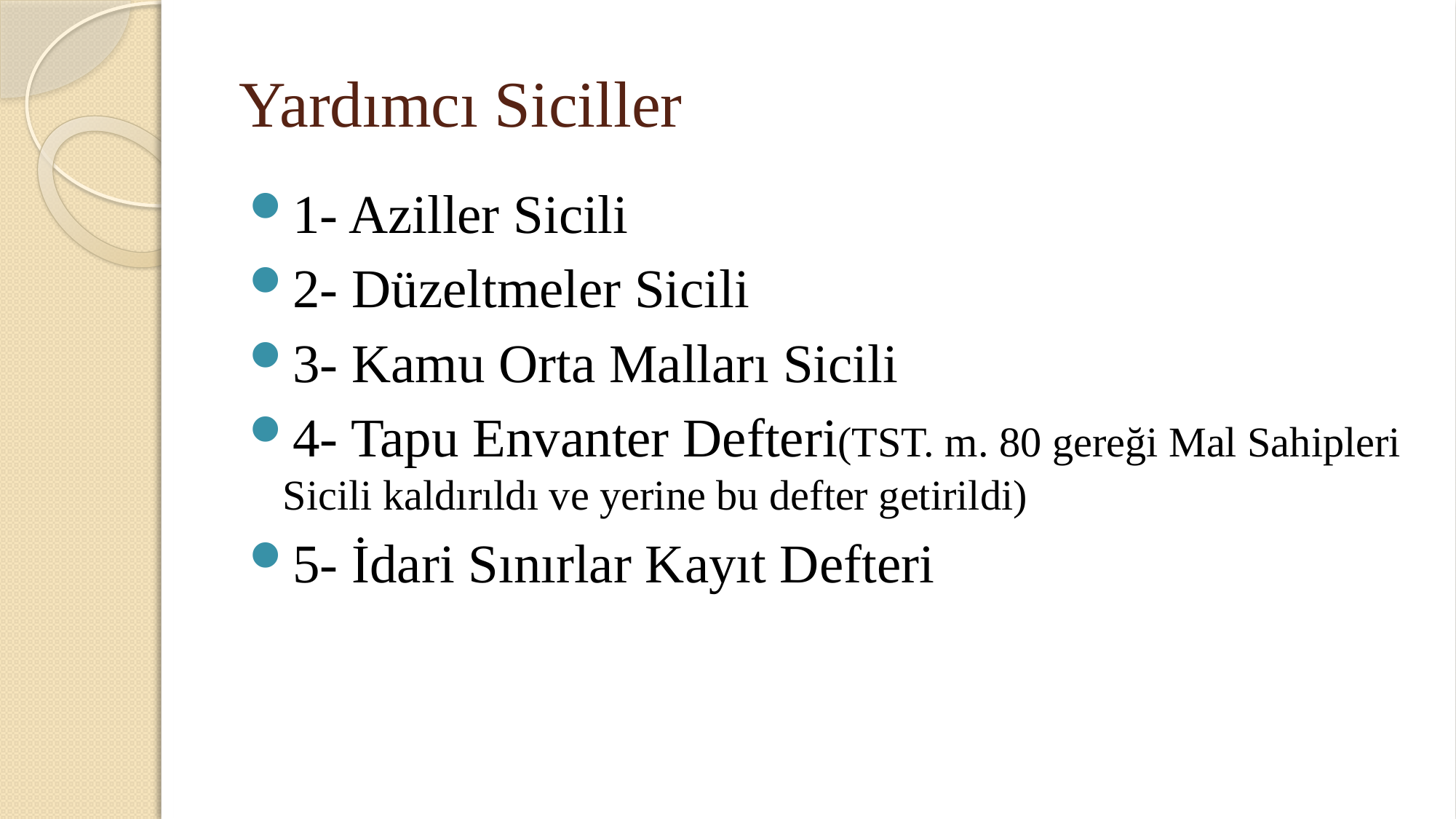

# Yardımcı Siciller
1- Aziller Sicili
2- Düzeltmeler Sicili
3- Kamu Orta Malları Sicili
4- Tapu Envanter Defteri(TST. m. 80 gereği Mal Sahipleri Sicili kaldırıldı ve yerine bu defter getirildi)
5- İdari Sınırlar Kayıt Defteri